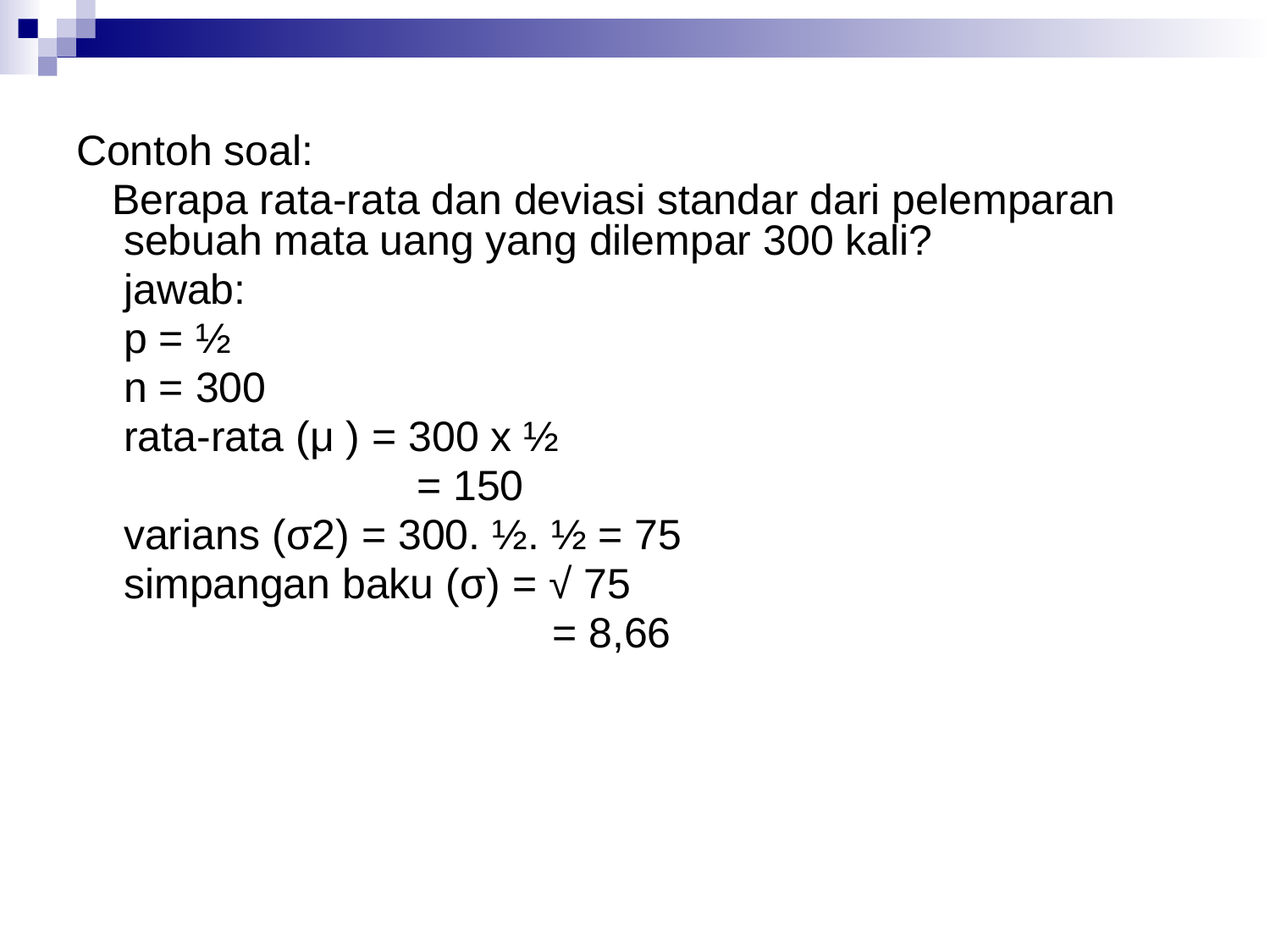

Contoh soal:
   Berapa rata-rata dan deviasi standar dari pelemparan sebuah mata uang yang dilempar 300 kali?
	jawab:
	p = ½
	n = 300
	rata-rata (μ ) = 300 x ½
		              = 150
	varians (σ2) = 300. ½. ½ = 75
	simpangan baku (σ) = √ 75
				    = 8,66